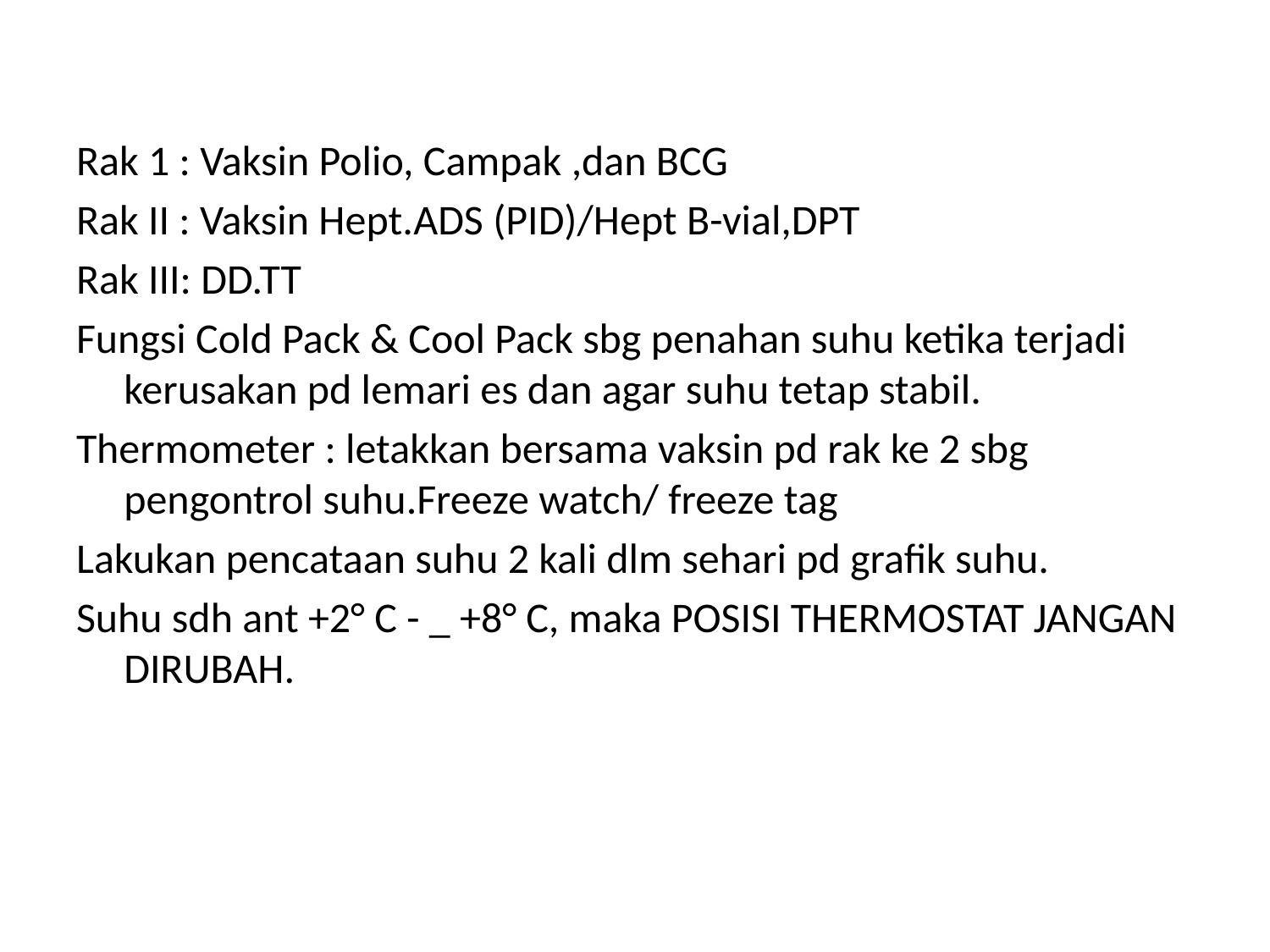

Rak 1 : Vaksin Polio, Campak ,dan BCG
Rak II : Vaksin Hept.ADS (PID)/Hept B-vial,DPT
Rak III: DD.TT
Fungsi Cold Pack & Cool Pack sbg penahan suhu ketika terjadi kerusakan pd lemari es dan agar suhu tetap stabil.
Thermometer : letakkan bersama vaksin pd rak ke 2 sbg pengontrol suhu.Freeze watch/ freeze tag
Lakukan pencataan suhu 2 kali dlm sehari pd grafik suhu.
Suhu sdh ant +2° C - _ +8° C, maka POSISI THERMOSTAT JANGAN DIRUBAH.